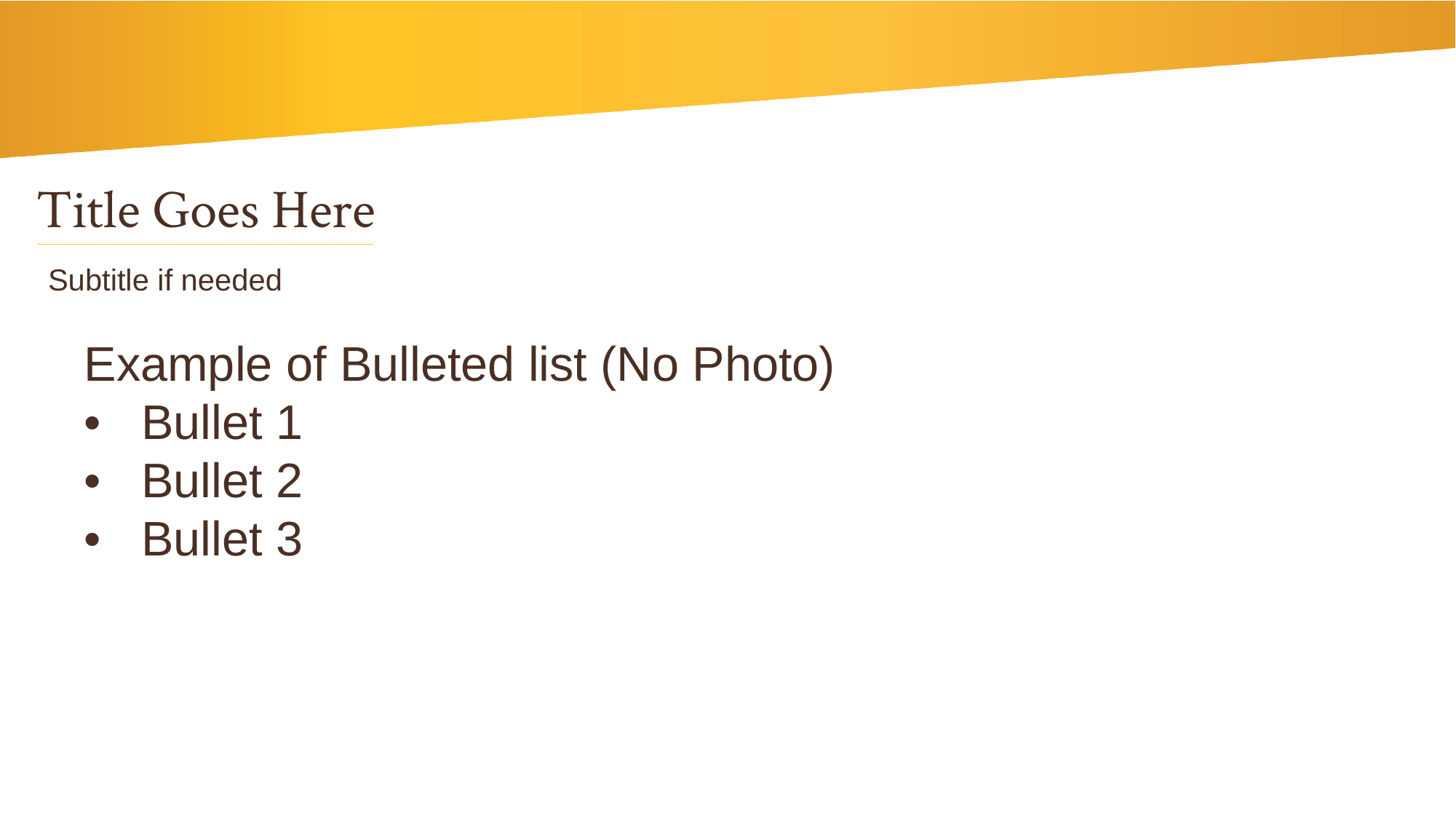

Title Goes Here
Subtitle if needed
Example of Bulleted list (No Photo)
•   Bullet 1
•   Bullet 2
•   Bullet 3